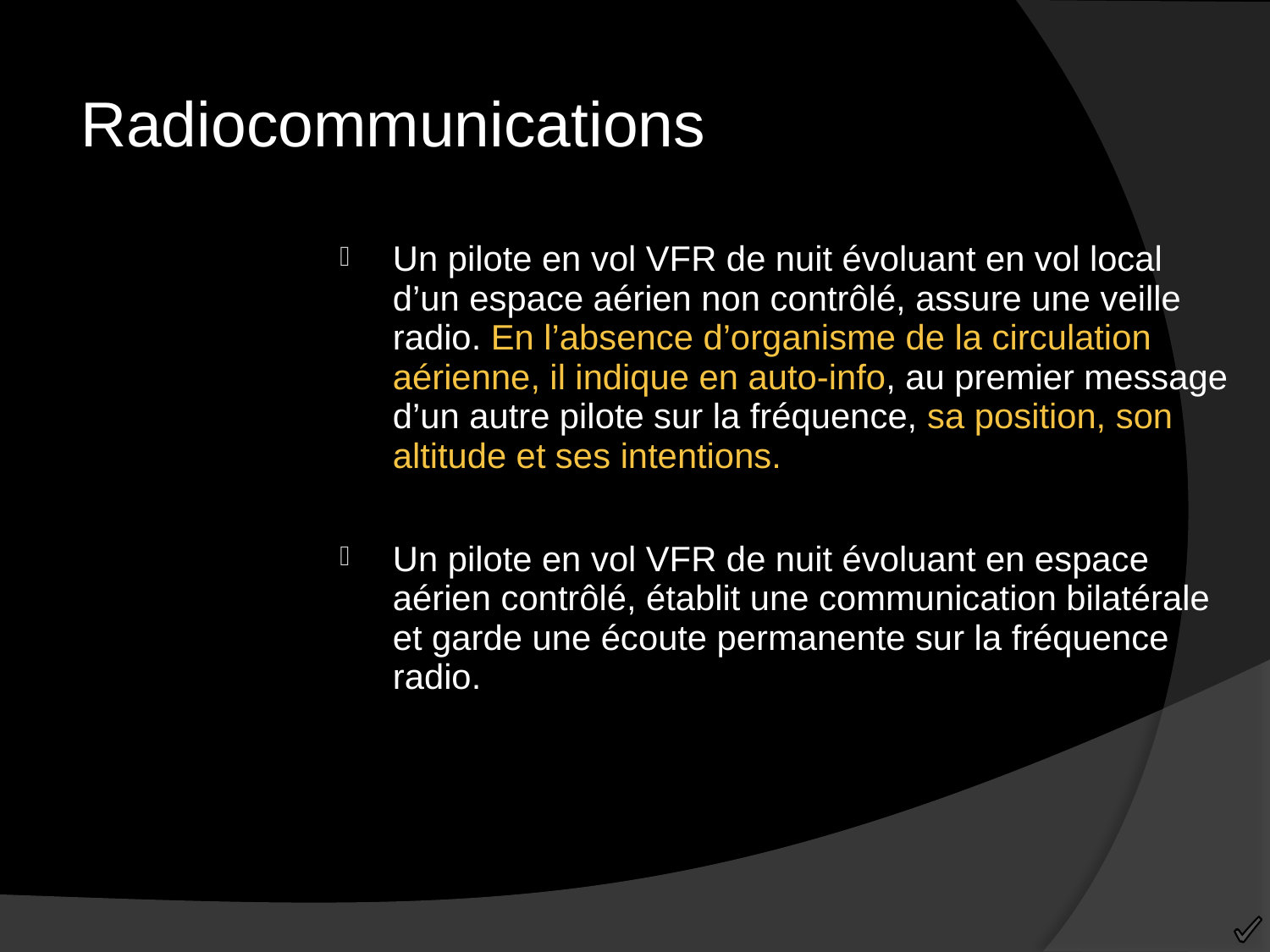

Radiocommunications
Un pilote en vol VFR de nuit évoluant en vol local d’un espace aérien non contrôlé, assure une veille radio. En l’absence d’organisme de la circulation aérienne, il indique en auto-info, au premier message d’un autre pilote sur la fréquence, sa position, son altitude et ses intentions.

Un pilote en vol VFR de nuit évoluant en espace aérien contrôlé, établit une communication bilatérale et garde une écoute permanente sur la fréquence radio.